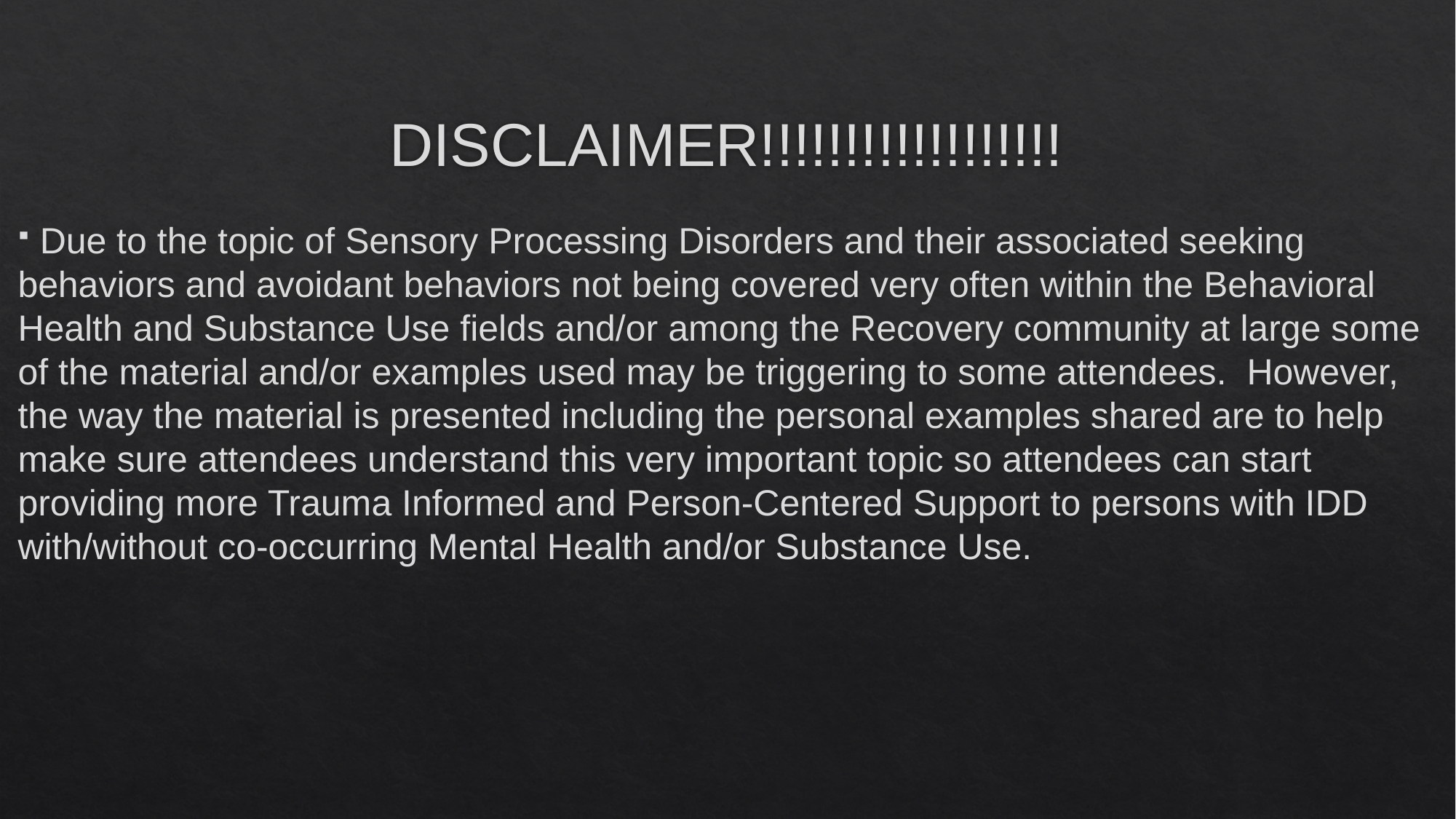

# DISCLAIMER!!!!!!!!!!!!!!!!!!
 Due to the topic of Sensory Processing Disorders and their associated seeking behaviors and avoidant behaviors not being covered very often within the Behavioral Health and Substance Use fields and/or among the Recovery community at large some of the material and/or examples used may be triggering to some attendees.  However, the way the material is presented including the personal examples shared are to help make sure attendees understand this very important topic so attendees can start providing more Trauma Informed and Person-Centered Support to persons with IDD with/without co-occurring Mental Health and/or Substance Use.